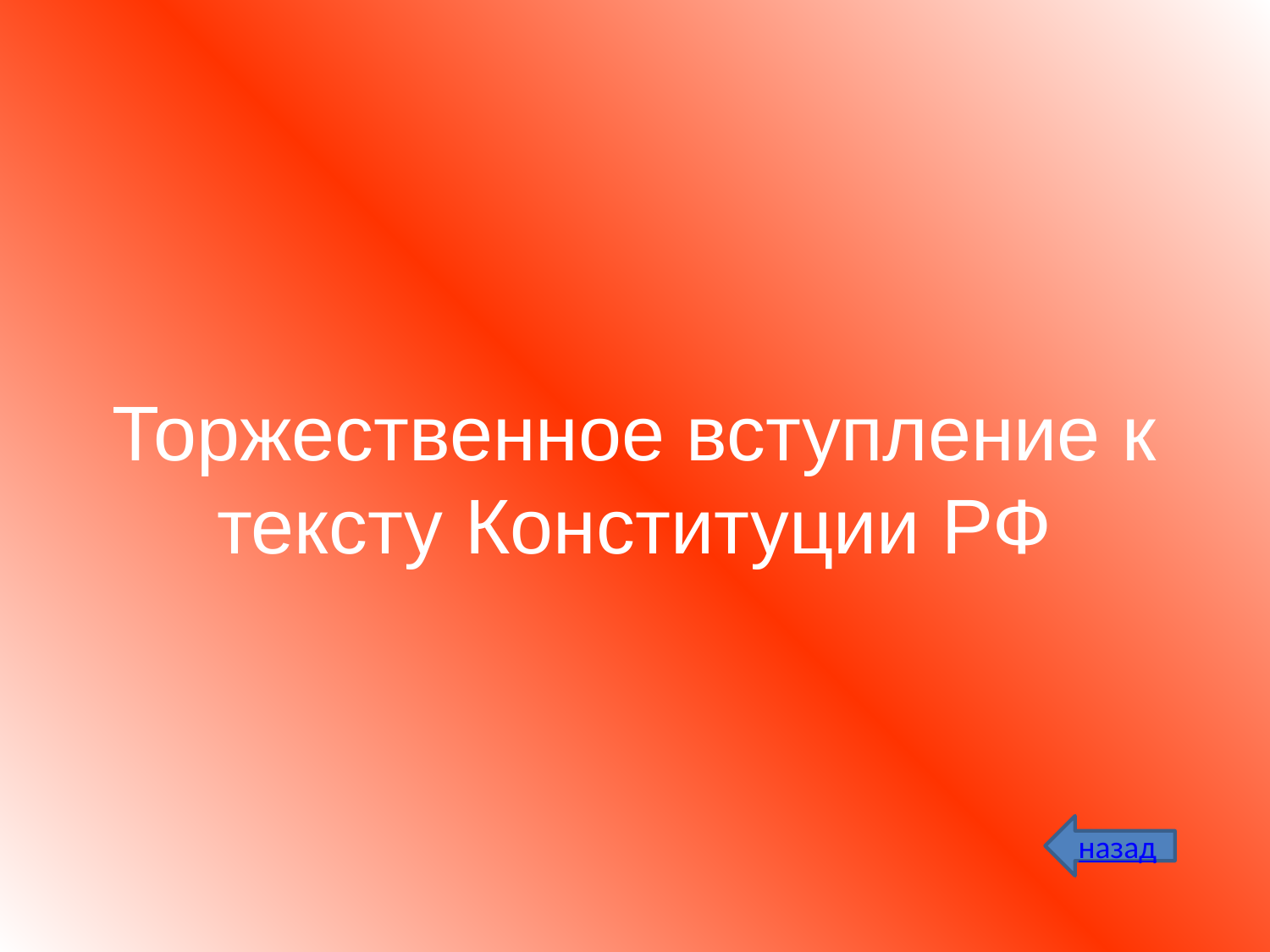

# Торжественное вступление к тексту Конституции РФ
назад